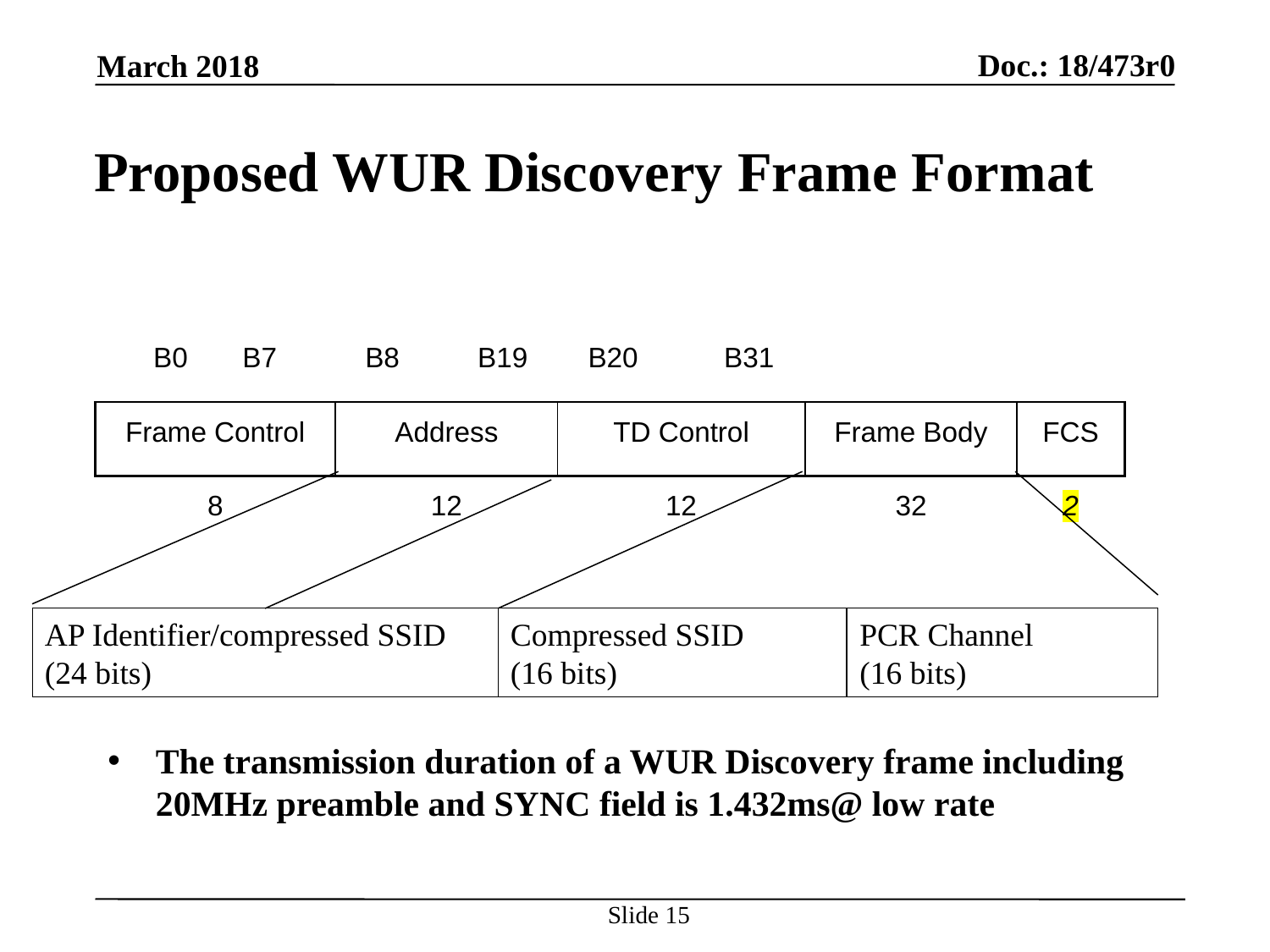

March 2018
# Proposed WUR Discovery Frame Format
| B0   B7 | B8  B19 | B20  B31 |  |  |  |
| --- | --- | --- | --- | --- | --- |
| Frame Control | Address | TD Control | Frame Body | FCS |  |
| 8 | 12 | 12 | 32 | 2 |  |
AP Identifier/compressed SSID
(24 bits)
Compressed SSID
(16 bits)
PCR Channel
(16 bits)
The transmission duration of a WUR Discovery frame including 20MHz preamble and SYNC field is 1.432ms@ low rate
Slide 15